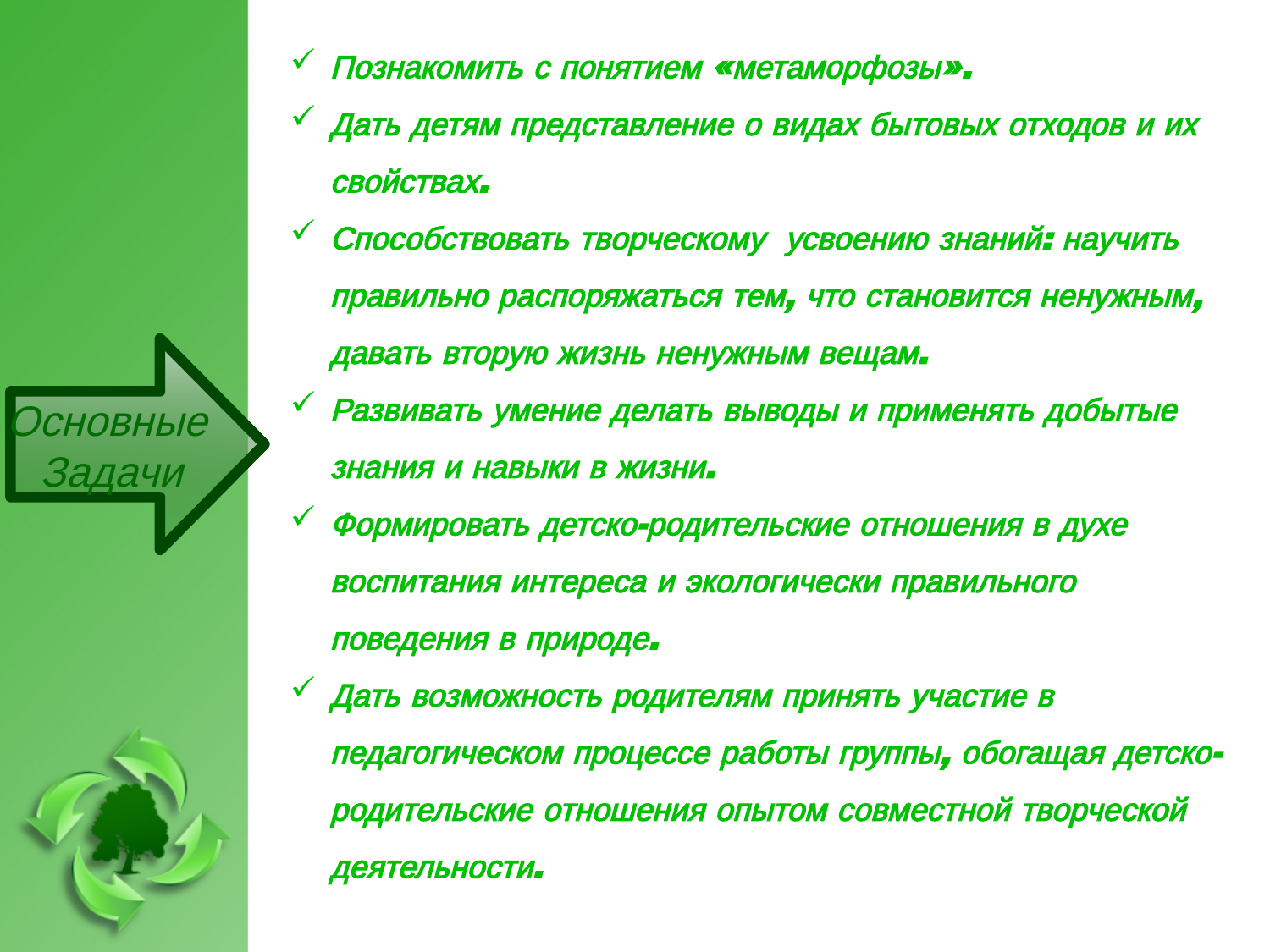

Познакомить с понятием «метаморфозы».
Дать детям представление о видах бытовых отходов и их свойствах.
Способствовать творческому  усвоению знаний: научить правильно распоряжаться тем, что становится ненужным, давать вторую жизнь ненужным вещам.
Развивать умение делать выводы и применять добытые знания и навыки в жизни.
Формировать детско-родительские отношения в духе воспитания интереса и экологически правильного поведения в природе.
Дать возможность родителям принять участие в педагогическом процессе работы группы, обогащая детско-родительские отношения опытом совместной творческой деятельности.
Основные
Задачи